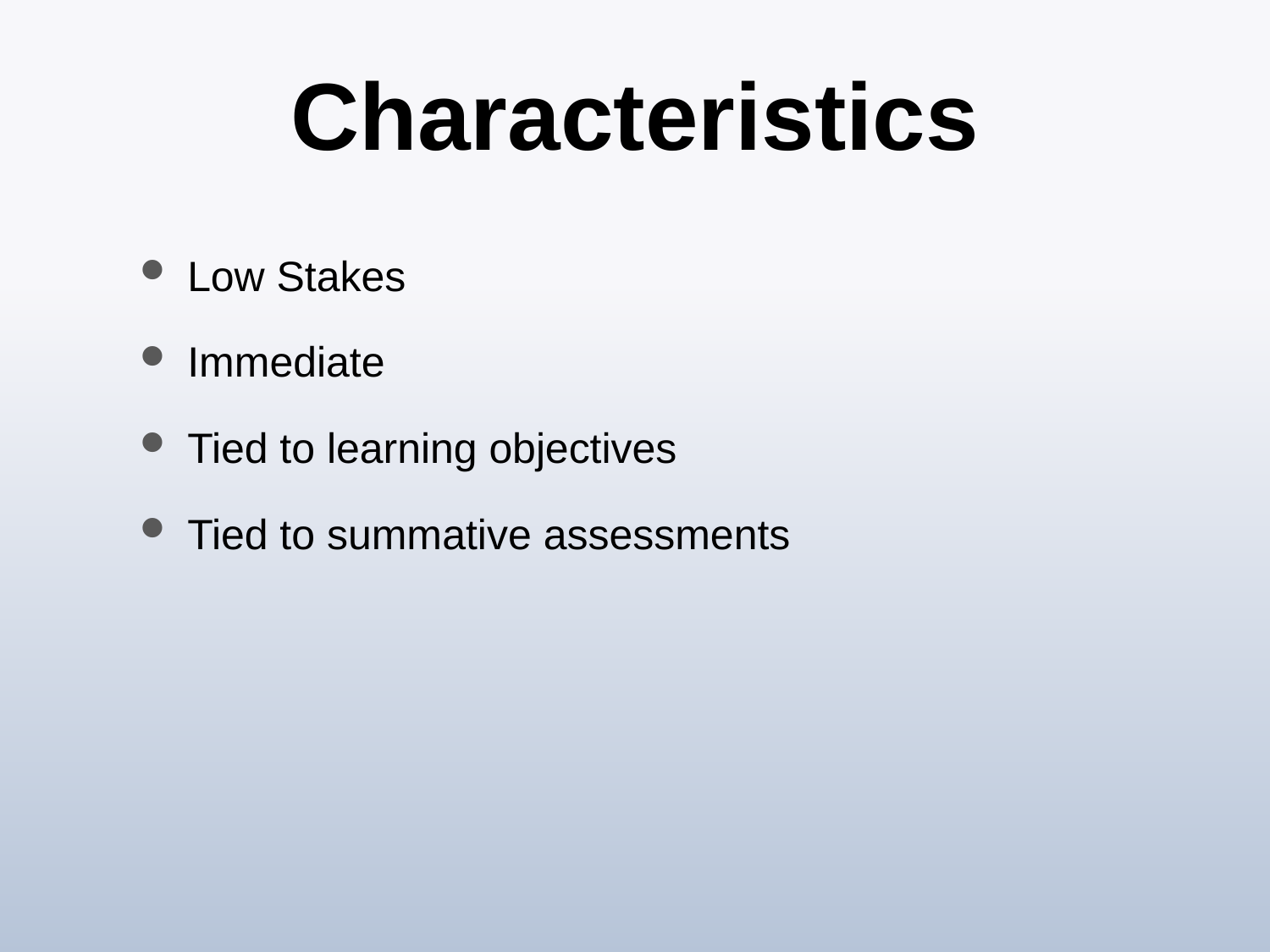

# Characteristics
Low Stakes
Immediate
Tied to learning objectives
Tied to summative assessments